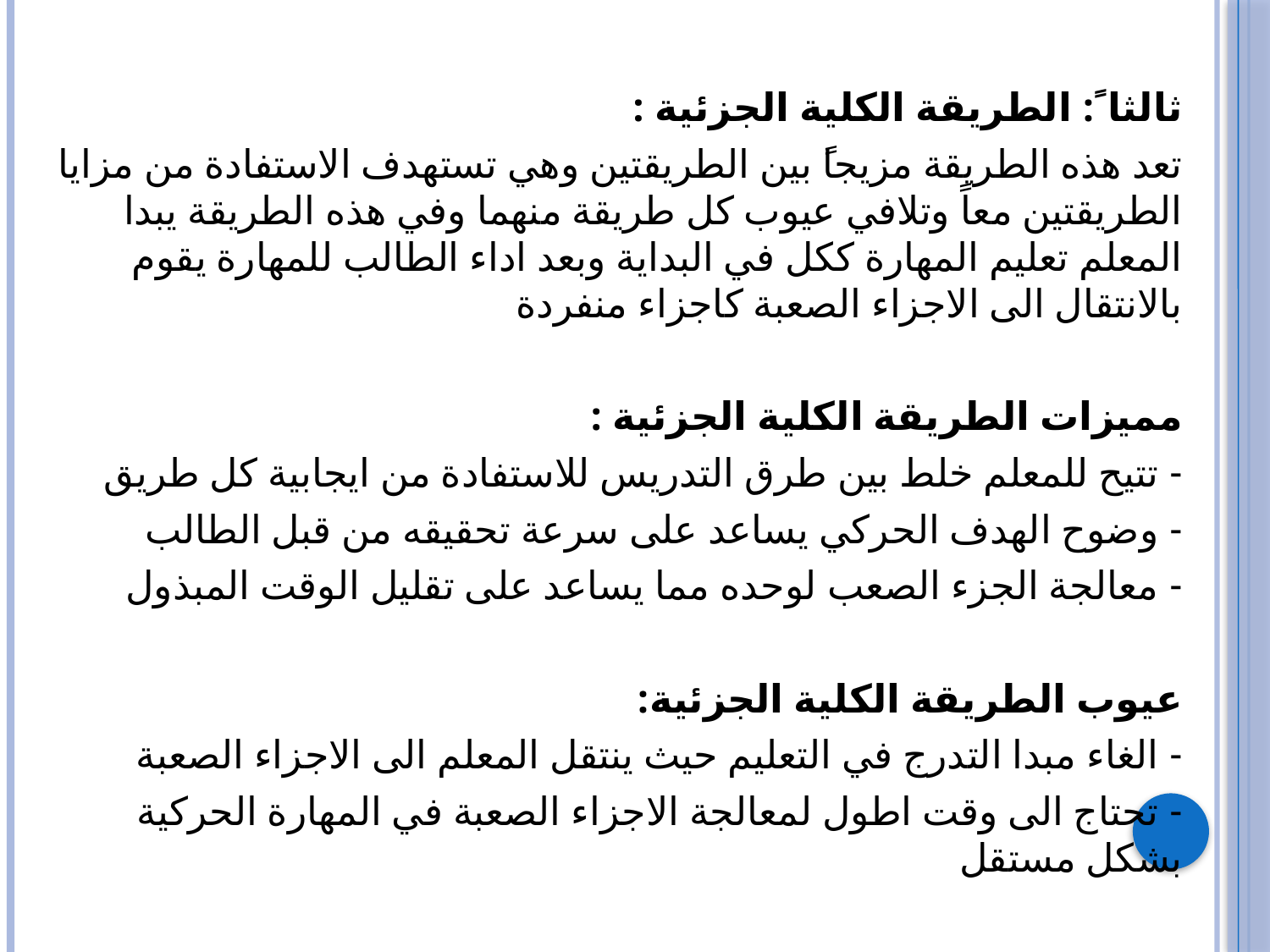

ثالثا ً: الطريقة الكلية الجزئية :
تعد هذه الطريقة مزيجاً بين الطريقتين وهي تستهدف الاستفادة من مزايا الطريقتين معاً وتلافي عيوب كل طريقة منهما وفي هذه الطريقة يبدا المعلم تعليم المهارة ككل في البداية وبعد اداء الطالب للمهارة يقوم بالانتقال الى الاجزاء الصعبة كاجزاء منفردة

مميزات الطريقة الكلية الجزئية :
- تتيح للمعلم خلط بين طرق التدريس للاستفادة من ايجابية كل طريق
- وضوح الهدف الحركي يساعد على سرعة تحقيقه من قبل الطالب
- معالجة الجزء الصعب لوحده مما يساعد على تقليل الوقت المبذول

عيوب الطريقة الكلية الجزئية:
- الغاء مبدا التدرج في التعليم حيث ينتقل المعلم الى الاجزاء الصعبة
- تحتاج الى وقت اطول لمعالجة الاجزاء الصعبة في المهارة الحركية بشكل مستقل